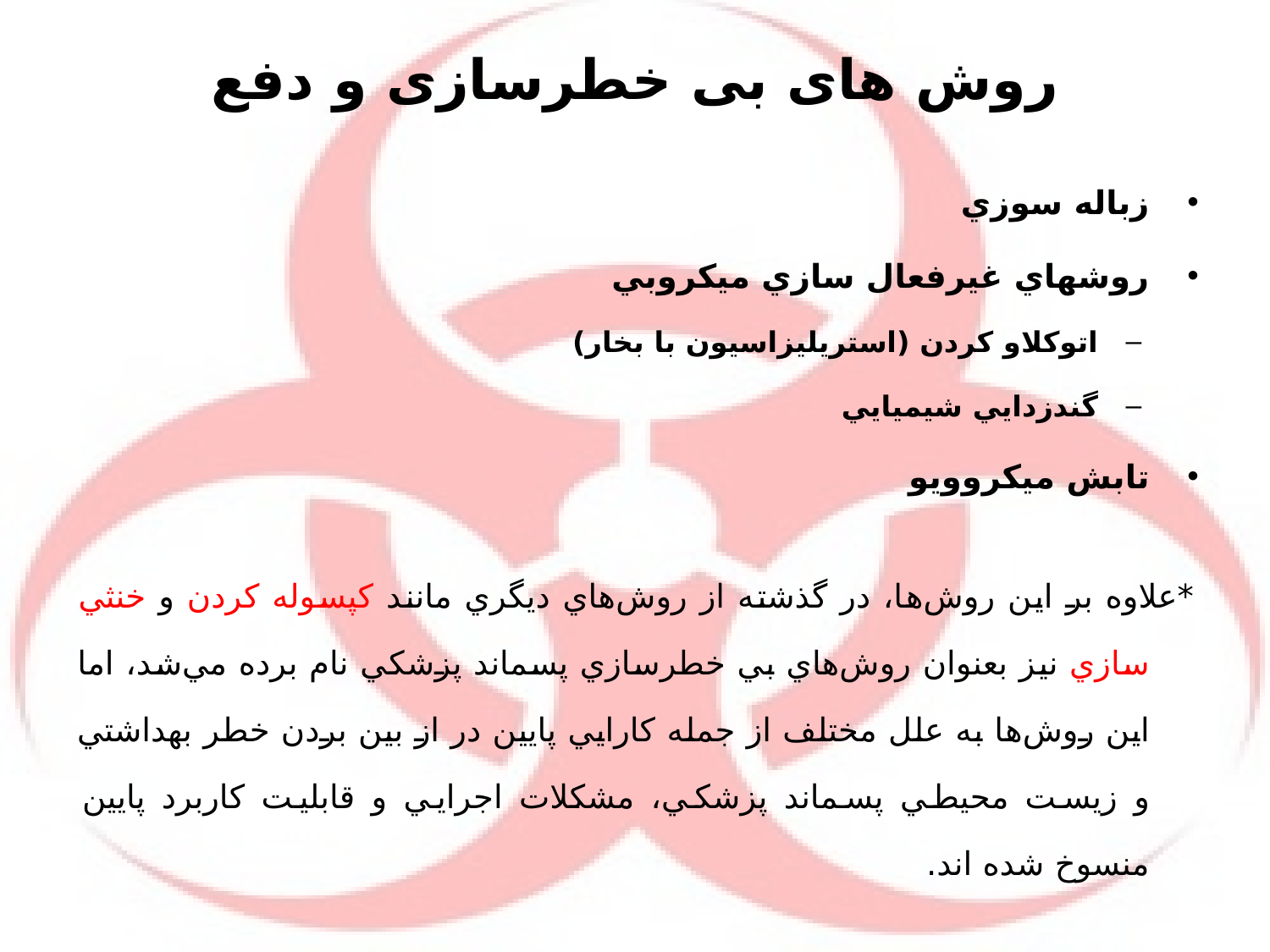

# روش های بی خطرسازی و دفع
زباله سوزي
روشهاي غيرفعال سازي ميكروبي
اتوكلاو كردن (استريليزاسيون با بخار)
گندزدايي شيميايي
تابش ميكروويو

*علاوه بر اين روش‌ها، در گذشته از روش‌هاي ديگري مانند كپسوله كردن و خنثي سازي نيز بعنوان روش‌هاي بي خطرسازي پسماند پزشكي نام برده مي‌شد، اما اين روش‌ها به علل مختلف از جمله كارايي پايين در از بين بردن خطر بهداشتي و زيست محيطي پسماند پزشكي، مشكلات اجرايي و قابليت كاربرد پايين منسوخ شده اند.